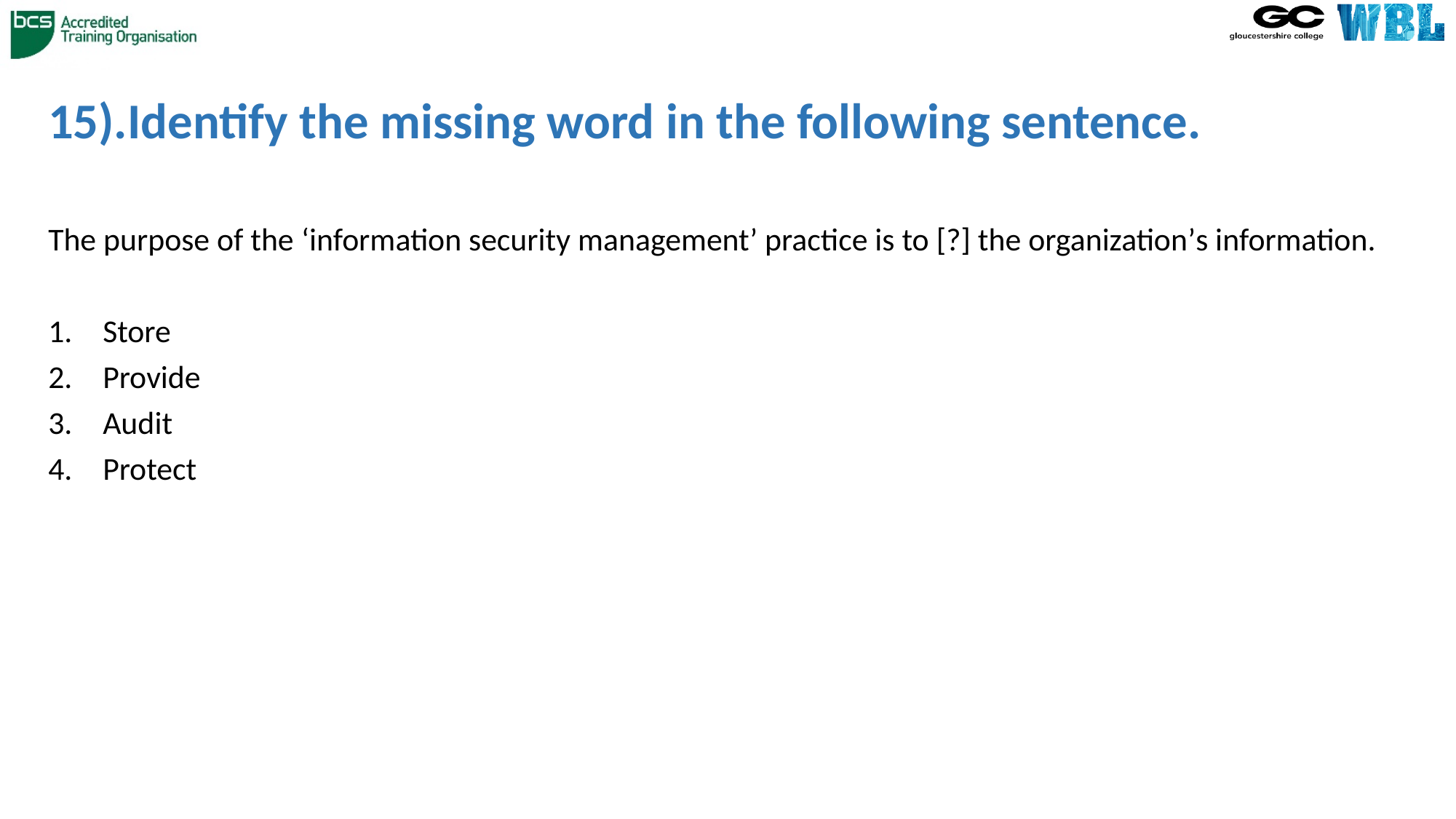

# 15).Identify the missing word in the following sentence.
The purpose of the ‘information security management’ practice is to [?] the organization’s information.

Store
Provide
Audit
Protect